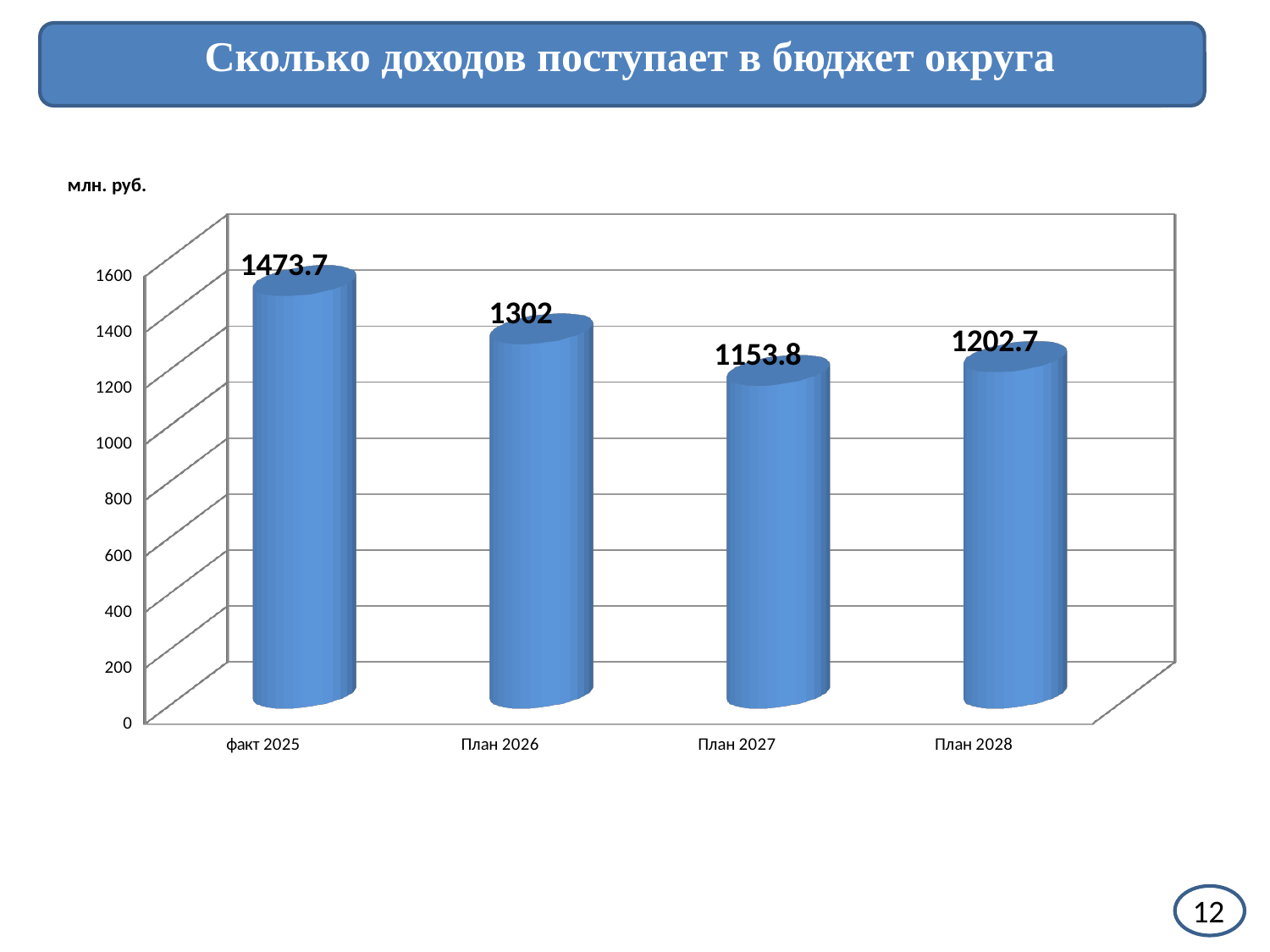

Сколько доходов поступает в бюджет округа
млн. руб.

[unsupported chart]

12